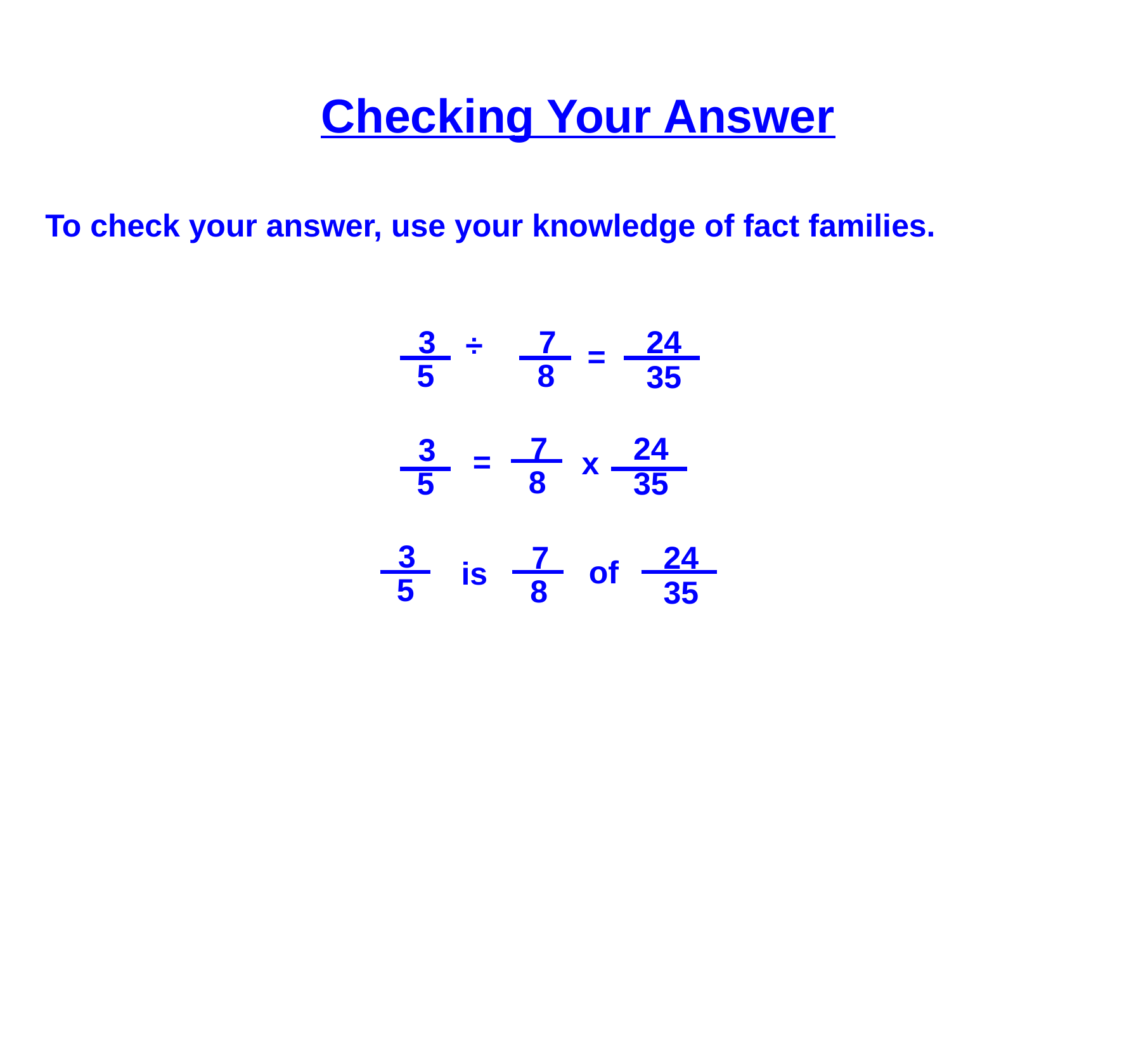

Checking Your Answer
To check your answer, use your knowledge of fact families.
3
5
7
8
24
35
÷
=
7
8
24
35
3
5
=
x
3
5
24
35
7
8
of
is